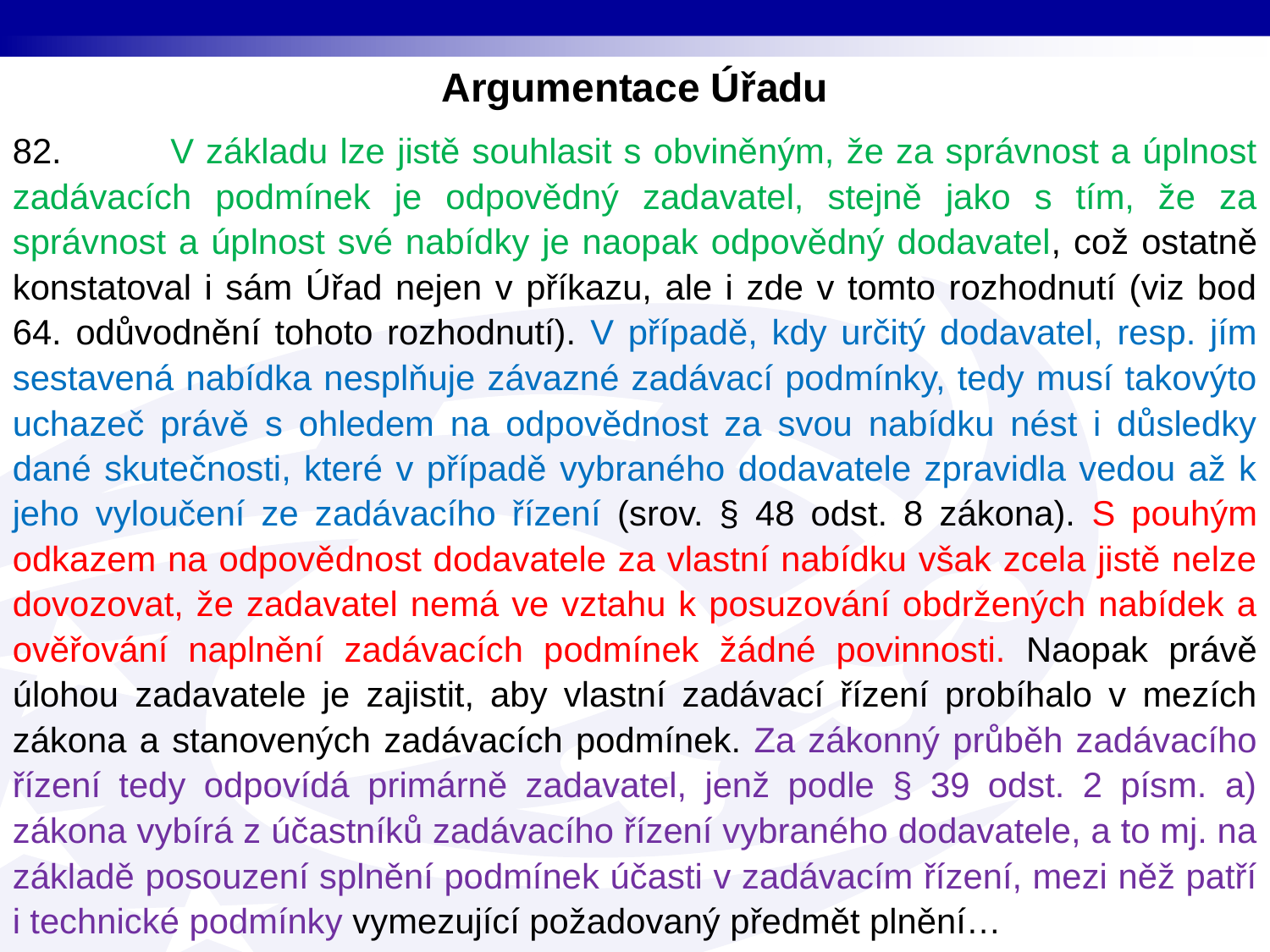

Argumentace Úřadu
82.         V základu lze jistě souhlasit s obviněným, že za správnost a úplnost zadávacích podmínek je odpovědný zadavatel, stejně jako s tím, že za správnost a úplnost své nabídky je naopak odpovědný dodavatel, což ostatně konstatoval i sám Úřad nejen v příkazu, ale i zde v tomto rozhodnutí (viz bod 64. odůvodnění tohoto rozhodnutí). V případě, kdy určitý dodavatel, resp. jím sestavená nabídka nesplňuje závazné zadávací podmínky, tedy musí takovýto uchazeč právě s ohledem na odpovědnost za svou nabídku nést i důsledky dané skutečnosti, které v případě vybraného dodavatele zpravidla vedou až k jeho vyloučení ze zadávacího řízení (srov. § 48 odst. 8 zákona). S pouhým odkazem na odpovědnost dodavatele za vlastní nabídku však zcela jistě nelze dovozovat, že zadavatel nemá ve vztahu k posuzování obdržených nabídek a ověřování naplnění zadávacích podmínek žádné povinnosti. Naopak právě úlohou zadavatele je zajistit, aby vlastní zadávací řízení probíhalo v mezích zákona a stanovených zadávacích podmínek. Za zákonný průběh zadávacího řízení tedy odpovídá primárně zadavatel, jenž podle § 39 odst. 2 písm. a) zákona vybírá z účastníků zadávacího řízení vybraného dodavatele, a to mj. na základě posouzení splnění podmínek účasti v zadávacím řízení, mezi něž patří i technické podmínky vymezující požadovaný předmět plnění…